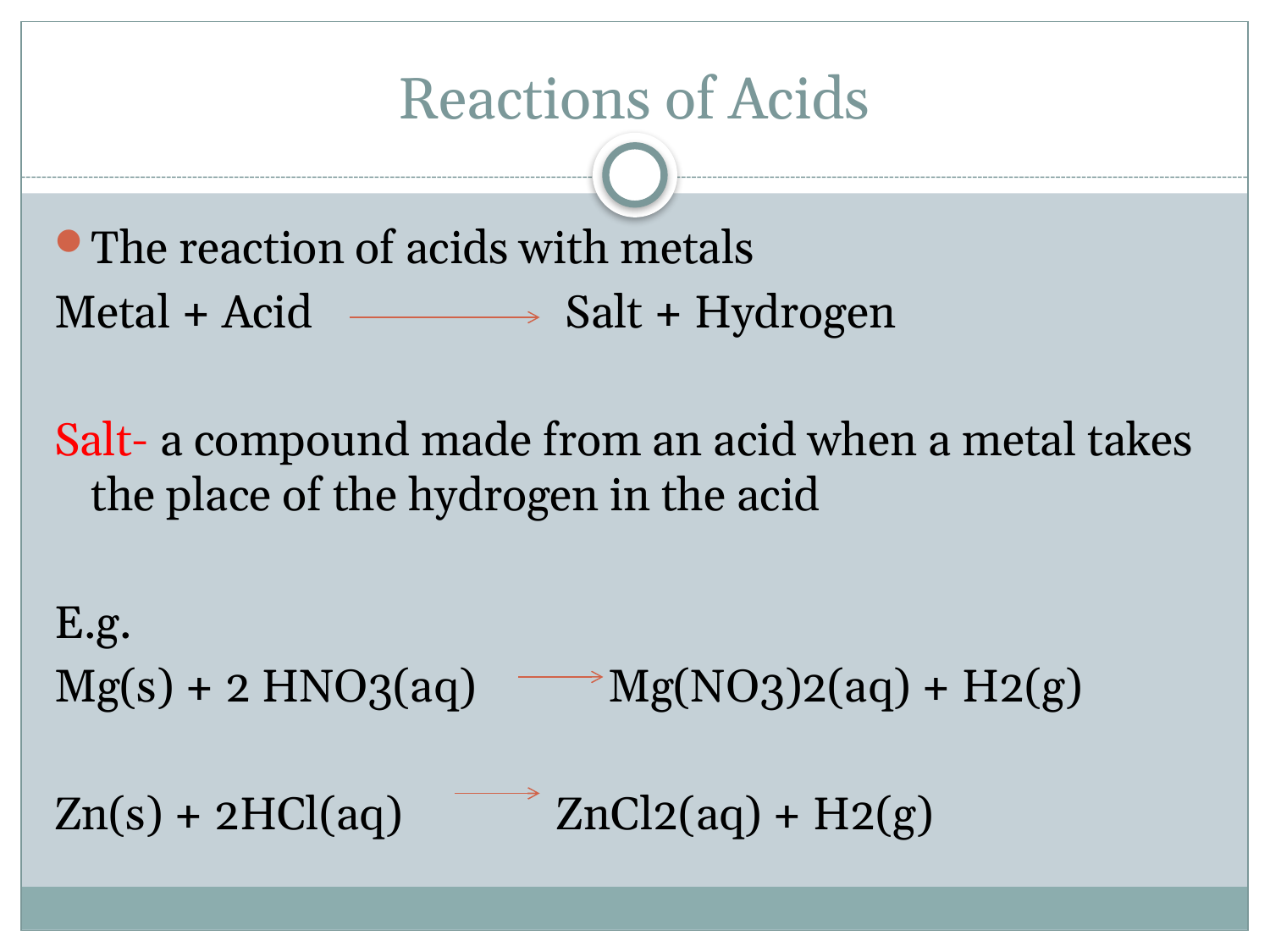

# Reactions of Acids
The reaction of acids with metals
Metal + Acid                       Salt + Hydrogen

Salt- a compound made from an acid when a metal takes the place of the hydrogen in the acid

E.g.
Mg(s) + 2 HNO3(aq)            Mg(NO3)2(aq) + H2(g)

Zn(s) + 2HCl(aq)              ZnCl2(aq) + H2(g)